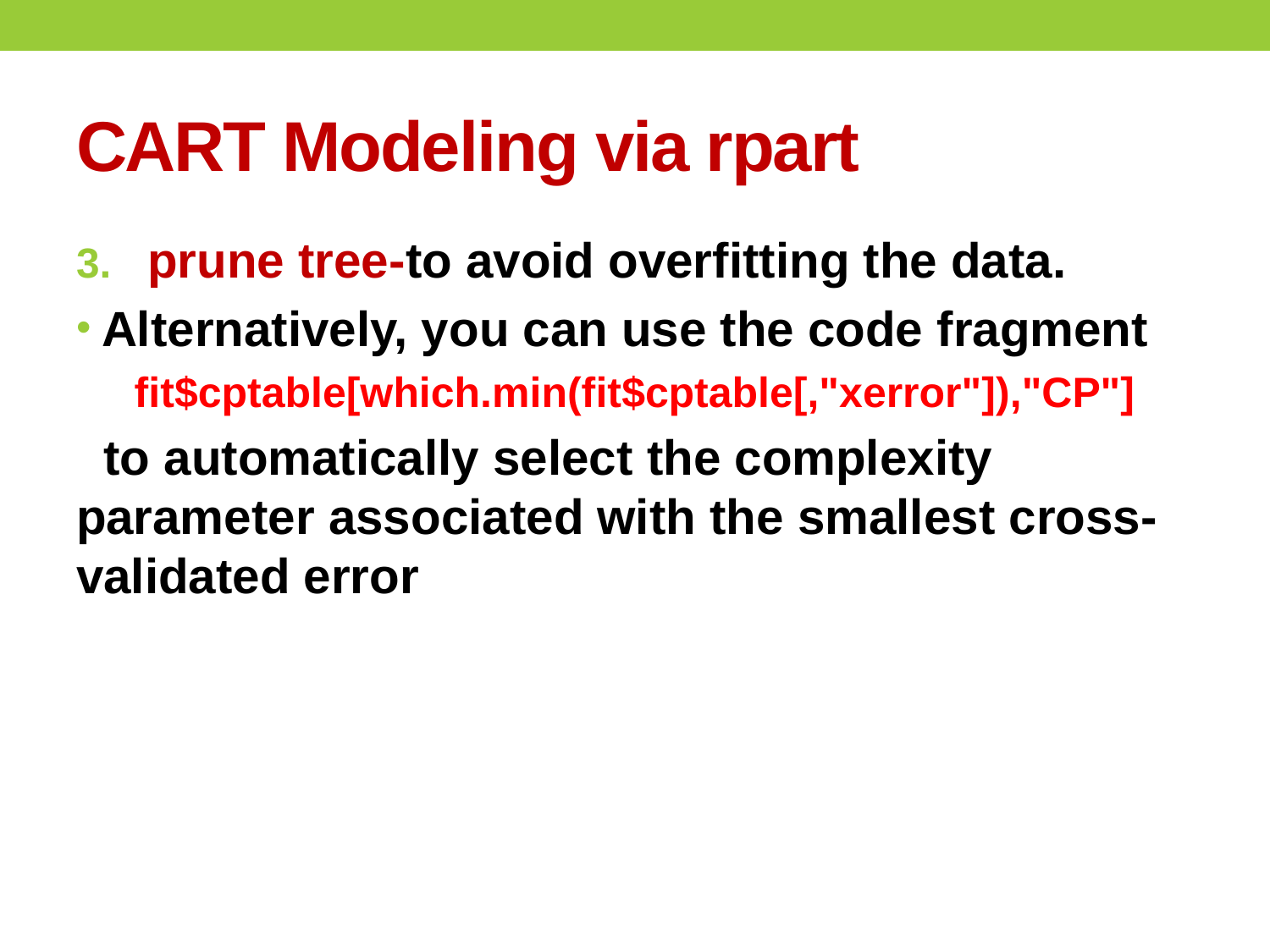

# CART Modeling via rpart
prune tree-to avoid overfitting the data.
Alternatively, you can use the code fragment
fit$cptable[which.min(fit$cptable[,"xerror"]),"CP"]
  to automatically select the complexity  parameter associated with the smallest cross-validated error